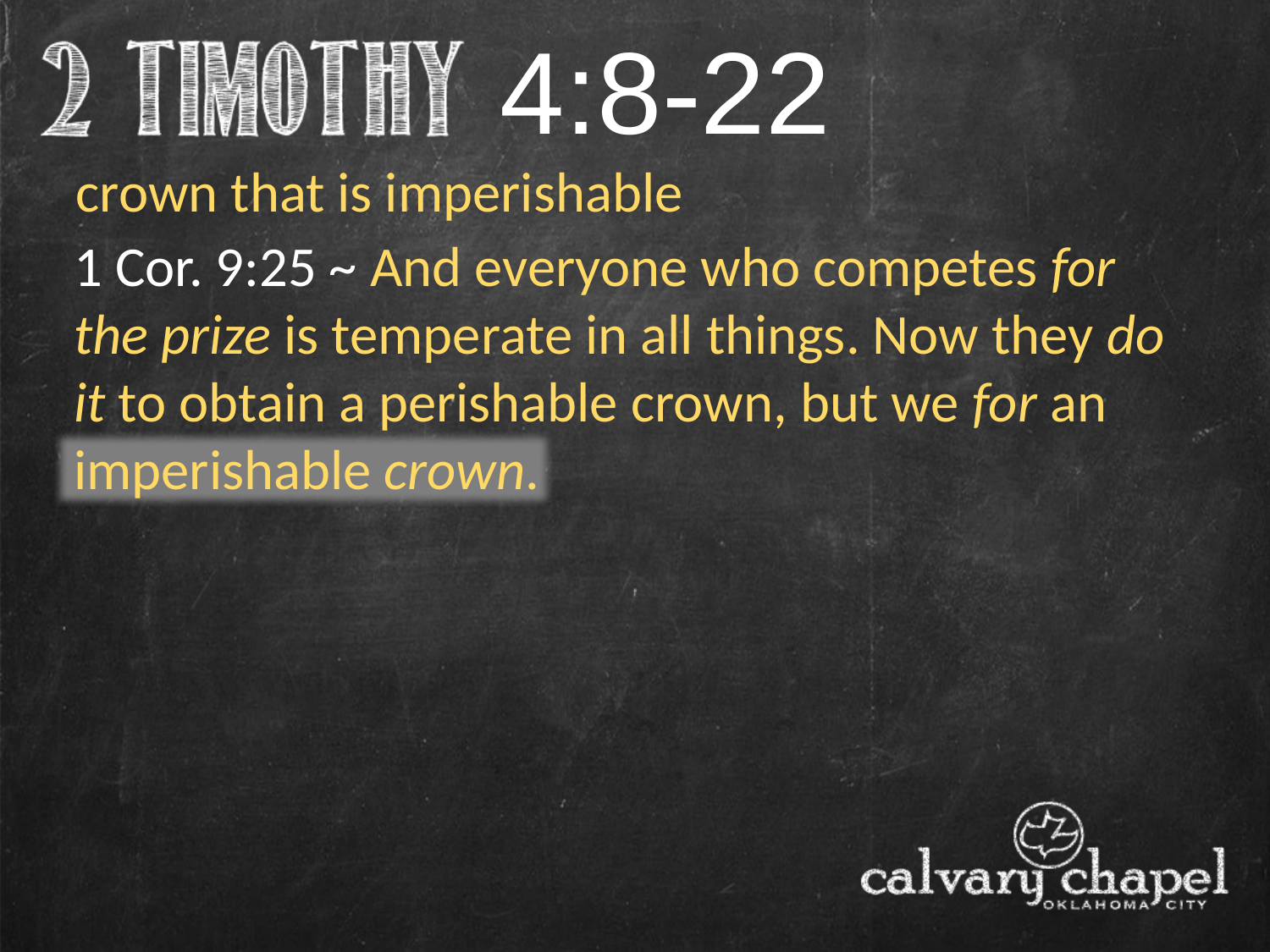

4:8-22
crown that is imperishable
1 Cor. 9:25 ~ And everyone who competes for the prize is temperate in all things. Now they do it to obtain a perishable crown, but we for an imperishable crown.